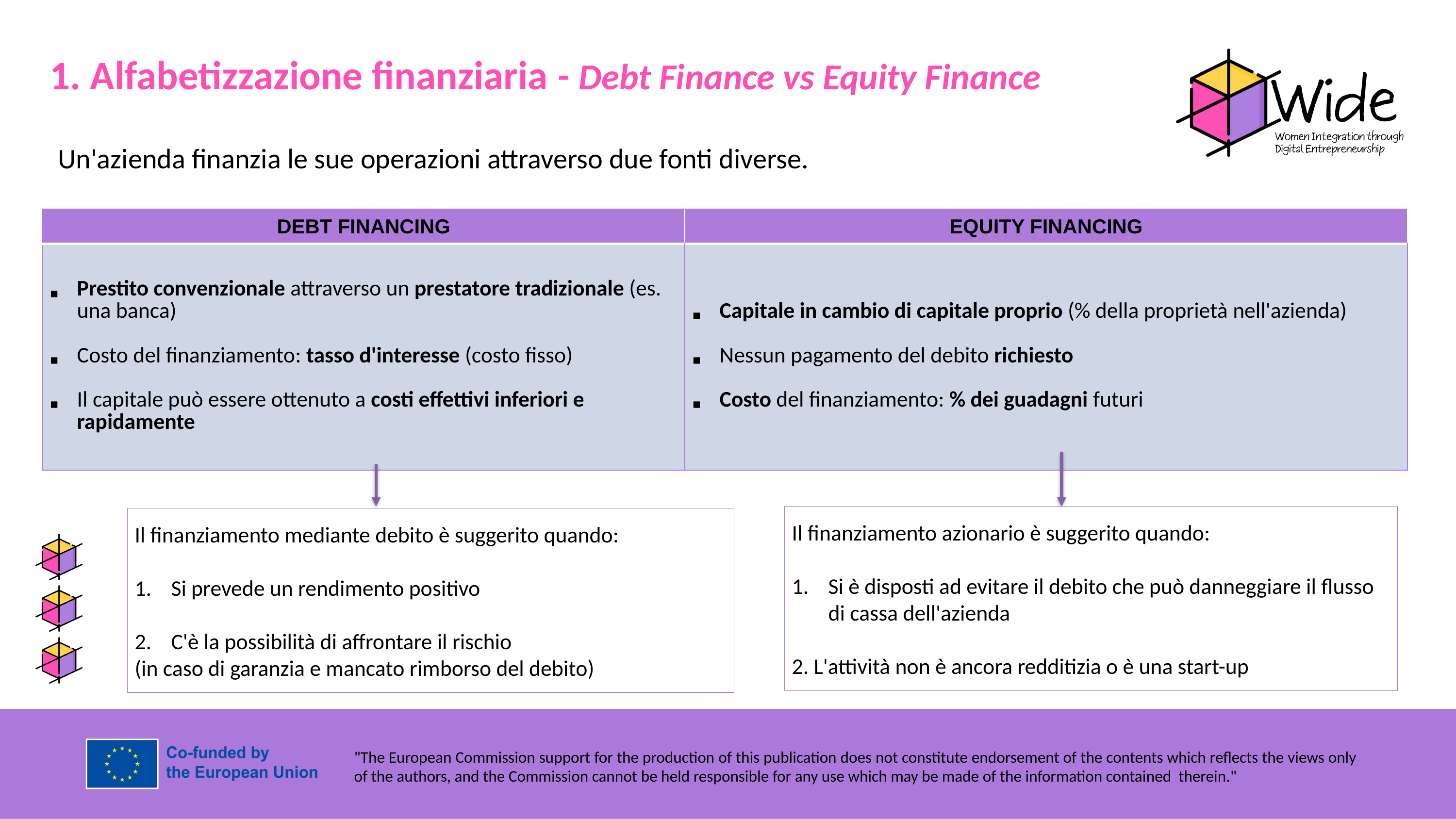

1. Alfabetizzazione finanziaria - Debt Finance vs Equity Finance
 Un'azienda finanzia le sue operazioni attraverso due fonti diverse.

| DEBT FINANCING | EQUITY FINANCING |
| --- | --- |
| Prestito convenzionale attraverso un prestatore tradizionale (es. una banca) Costo del finanziamento: tasso d'interesse (costo fisso) Il capitale può essere ottenuto a costi effettivi inferiori e rapidamente | Capitale in cambio di capitale proprio (% della proprietà nell'azienda) Nessun pagamento del debito richiesto Costo del finanziamento: % dei guadagni futuri |

Il finanziamento azionario è suggerito quando:

Si è disposti ad evitare il debito che può danneggiare il flusso di cassa dell'azienda

2. L'attività non è ancora redditizia o è una start-up

Il finanziamento mediante debito è suggerito quando:

Si prevede un rendimento positivo

C'è la possibilità di affrontare il rischio
(in caso di garanzia e mancato rimborso del debito)